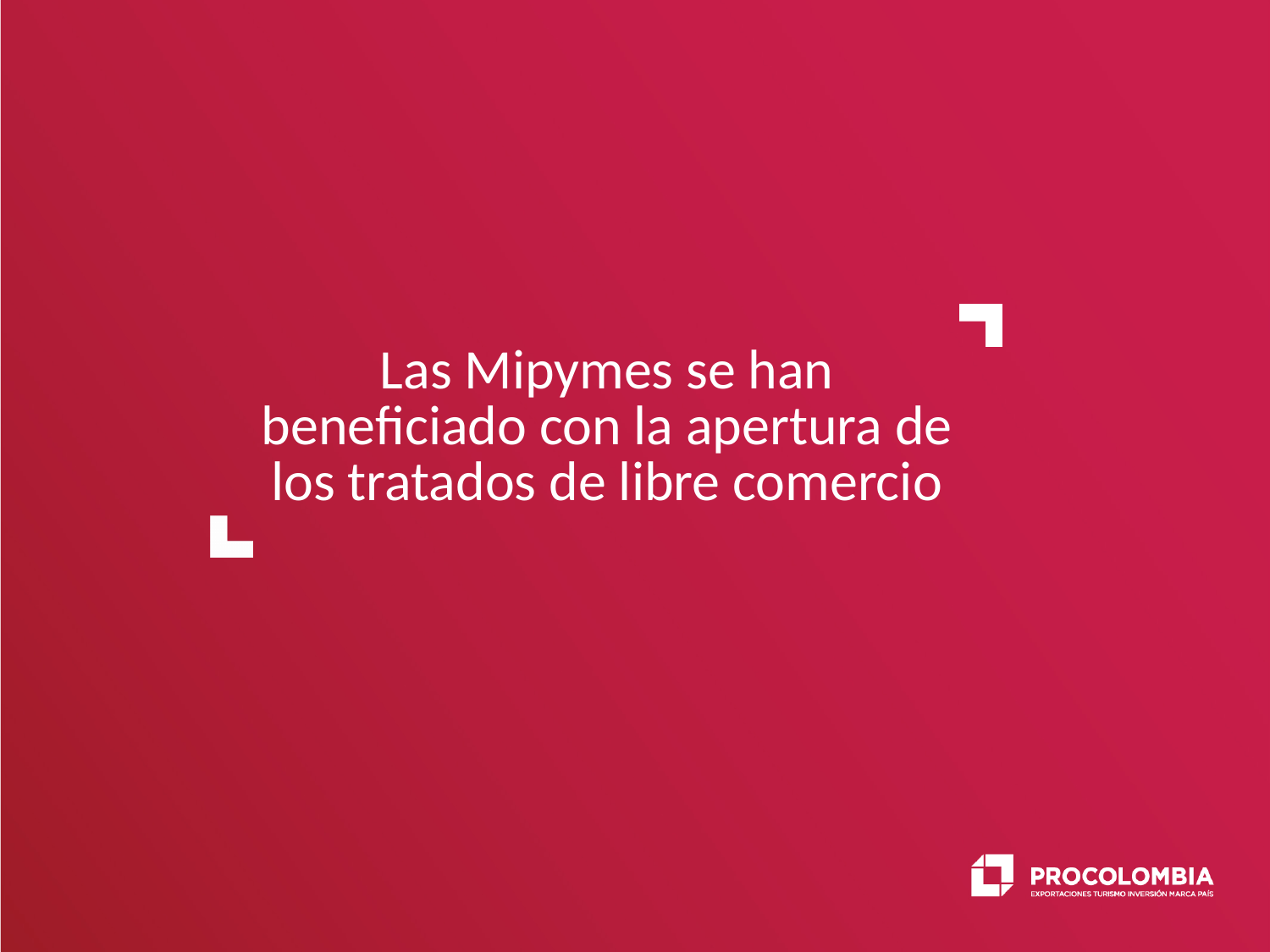

# Las Mipymes se han beneficiado con la apertura de los tratados de libre comercio